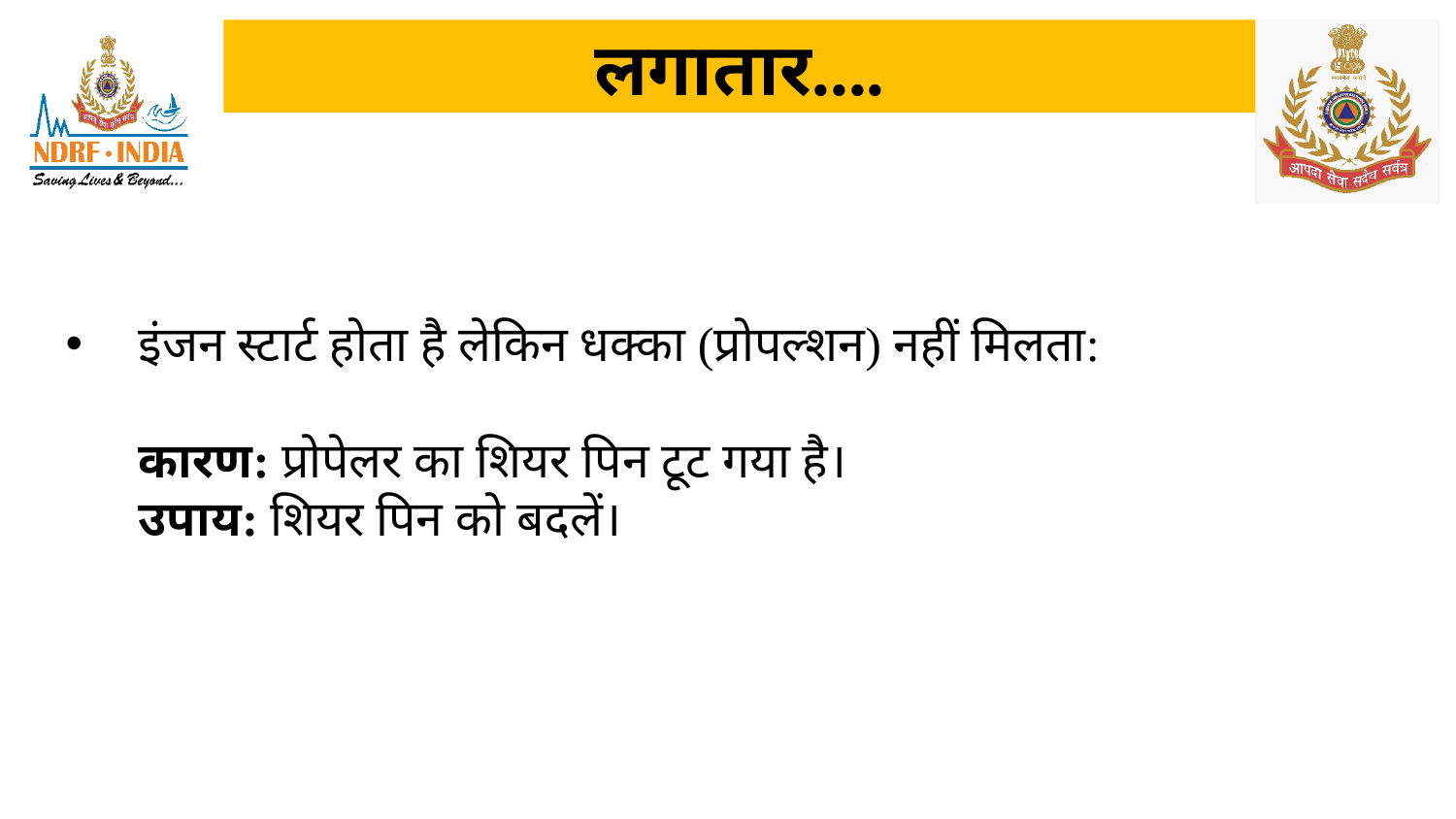

# लगातार....
इंजन स्टार्ट होता है लेकिन धक्का (प्रोपल्शन) नहीं मिलता:

कारण: प्रोपेलर का शियर पिन टूट गया है।
उपाय: शियर पिन को बदलें।